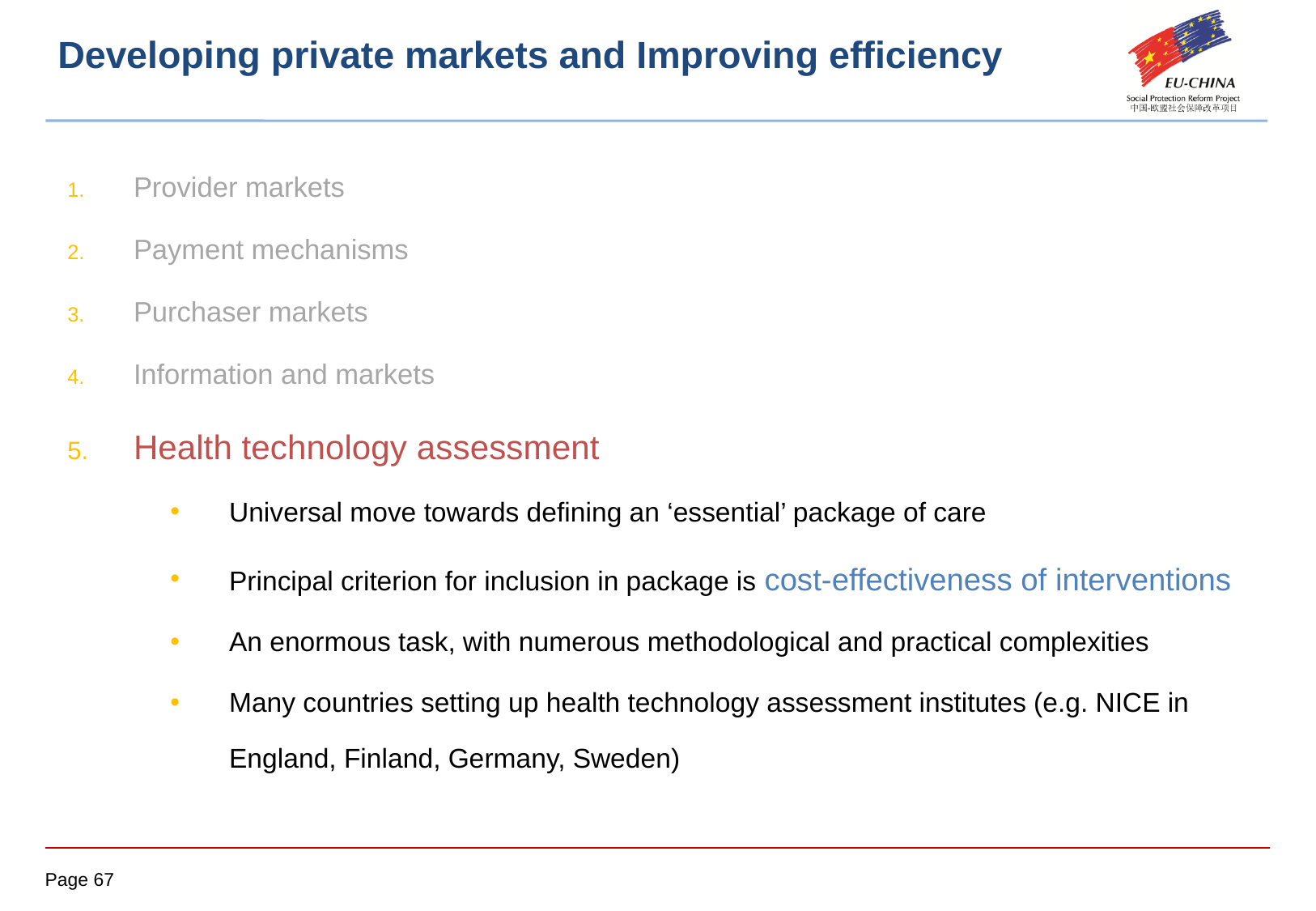

# Developing private markets and Improving efficiency
Provider markets
Payment mechanisms
Purchaser markets
Information and markets
Health technology assessment
Universal move towards defining an ‘essential’ package of care
Principal criterion for inclusion in package is cost-effectiveness of interventions
An enormous task, with numerous methodological and practical complexities
Many countries setting up health technology assessment institutes (e.g. NICE in England, Finland, Germany, Sweden)